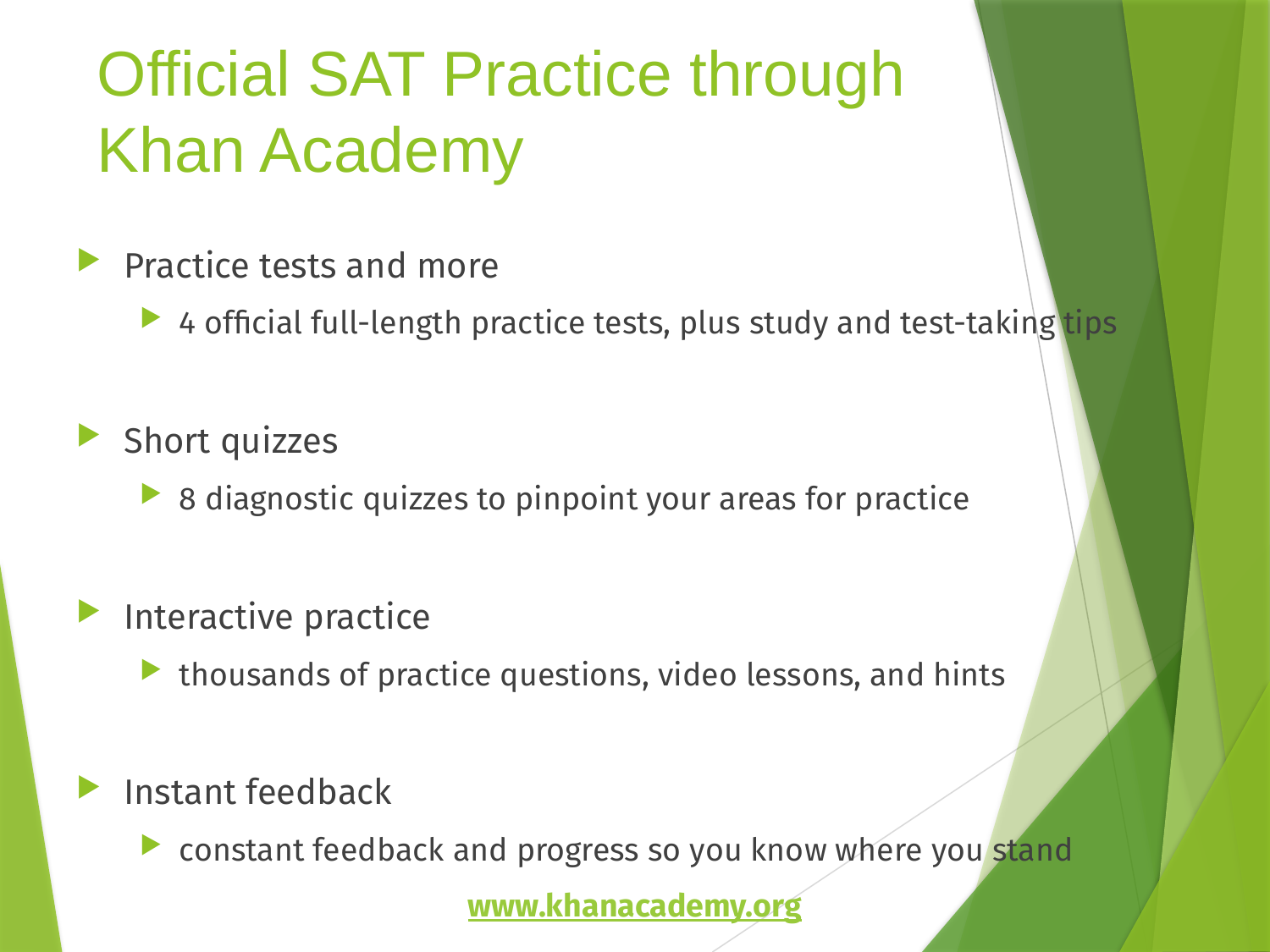

# Official SAT Practice through Khan Academy
Practice tests and more
4 official full-length practice tests, plus study and test-taking tips

Short quizzes
8 diagnostic quizzes to pinpoint your areas for practice

Interactive practice
thousands of practice questions, video lessons, and hints

Instant feedback
constant feedback and progress so you know where you stand
www.khanacademy.org